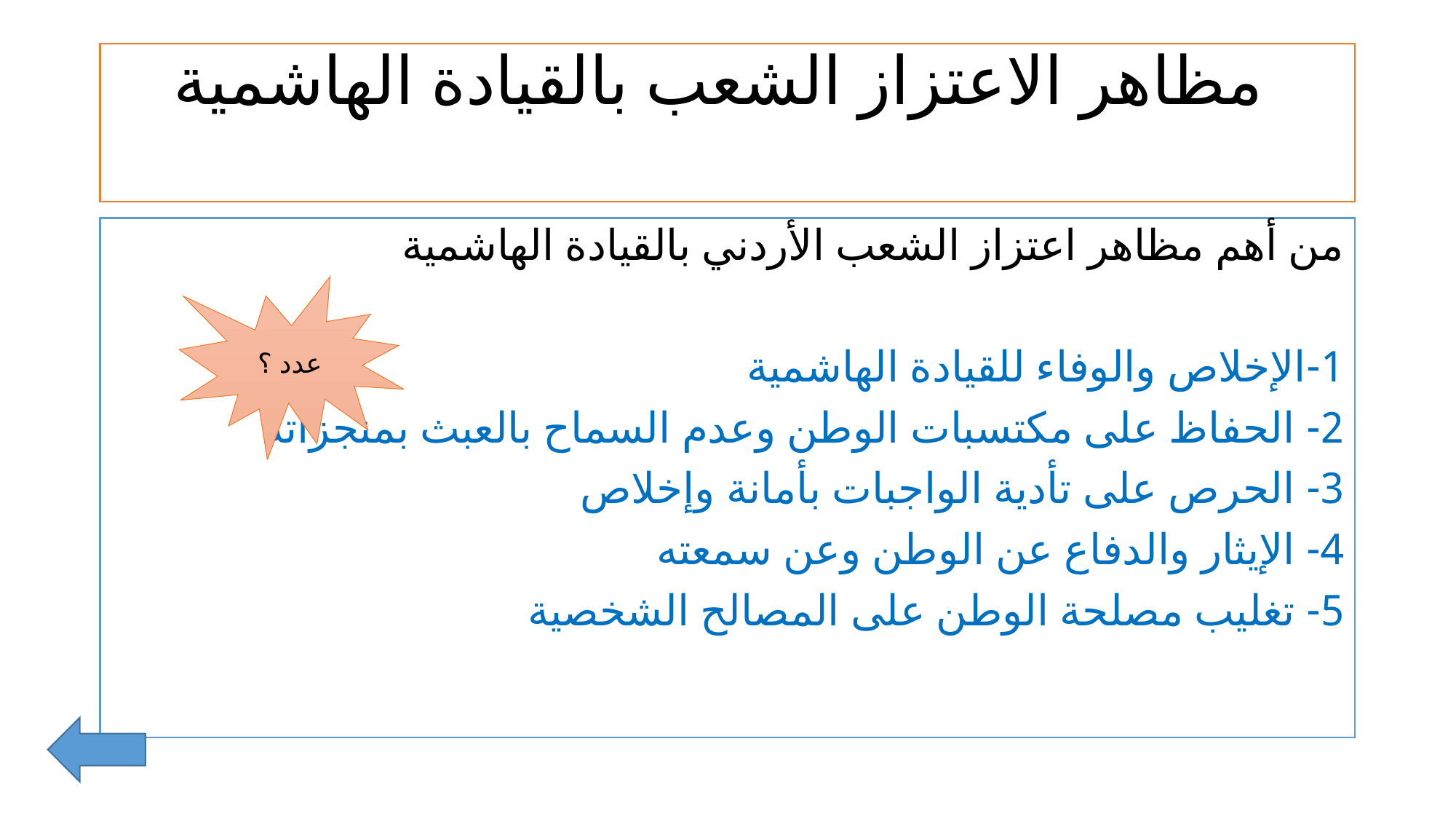

# مظاهر الاعتزاز الشعب بالقيادة الهاشمية
من أهم مظاهر اعتزاز الشعب الأردني بالقيادة الهاشمية

1-الإخلاص والوفاء للقيادة الهاشمية
2- الحفاظ على مكتسبات الوطن وعدم السماح بالعبث بمنجزاته
3- الحرص على تأدية الواجبات بأمانة وإخلاص
4- الإيثار والدفاع عن الوطن وعن سمعته
5- تغليب مصلحة الوطن على المصالح الشخصية

عدد ؟